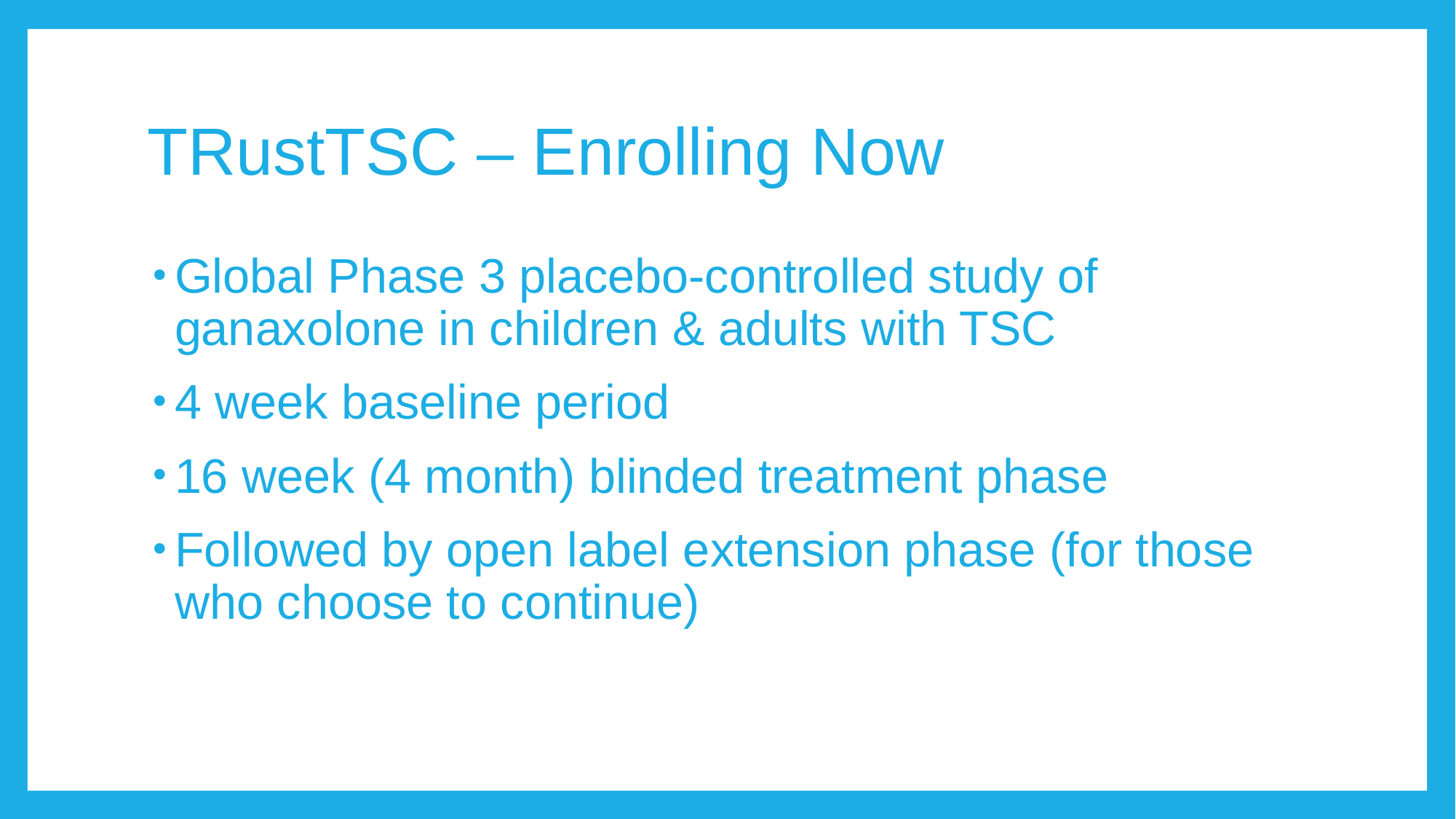

# TRustTSC – Enrolling Now
Global Phase 3 placebo-controlled study of ganaxolone in children & adults with TSC
4 week baseline period
16 week (4 month) blinded treatment phase
Followed by open label extension phase (for those who choose to continue)